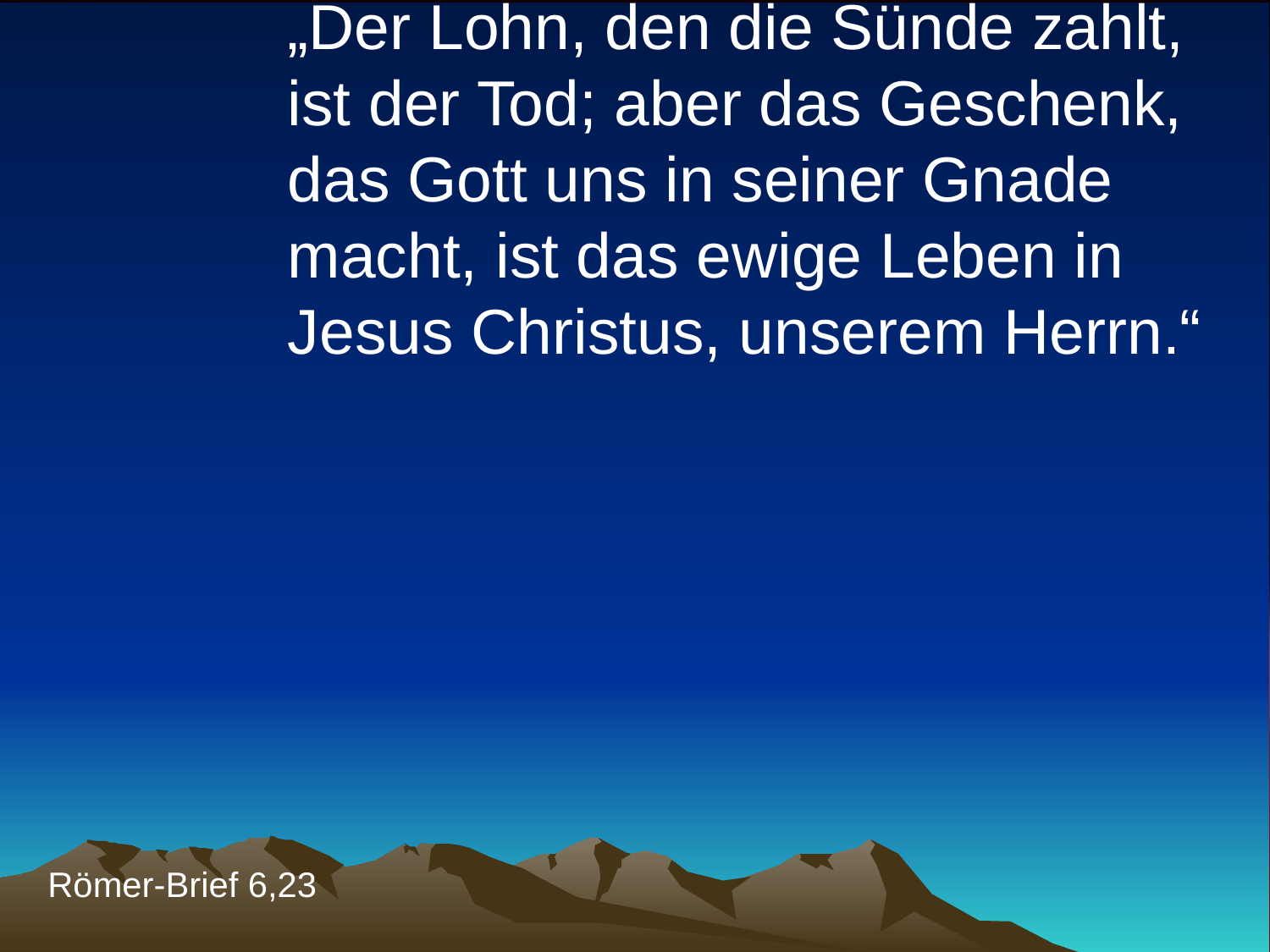

# „Der Lohn, den die Sünde zahlt, ist der Tod; aber das Geschenk, das Gott uns in seiner Gnade macht, ist das ewige Leben in Jesus Christus, unserem Herrn.“
Römer-Brief 6,23